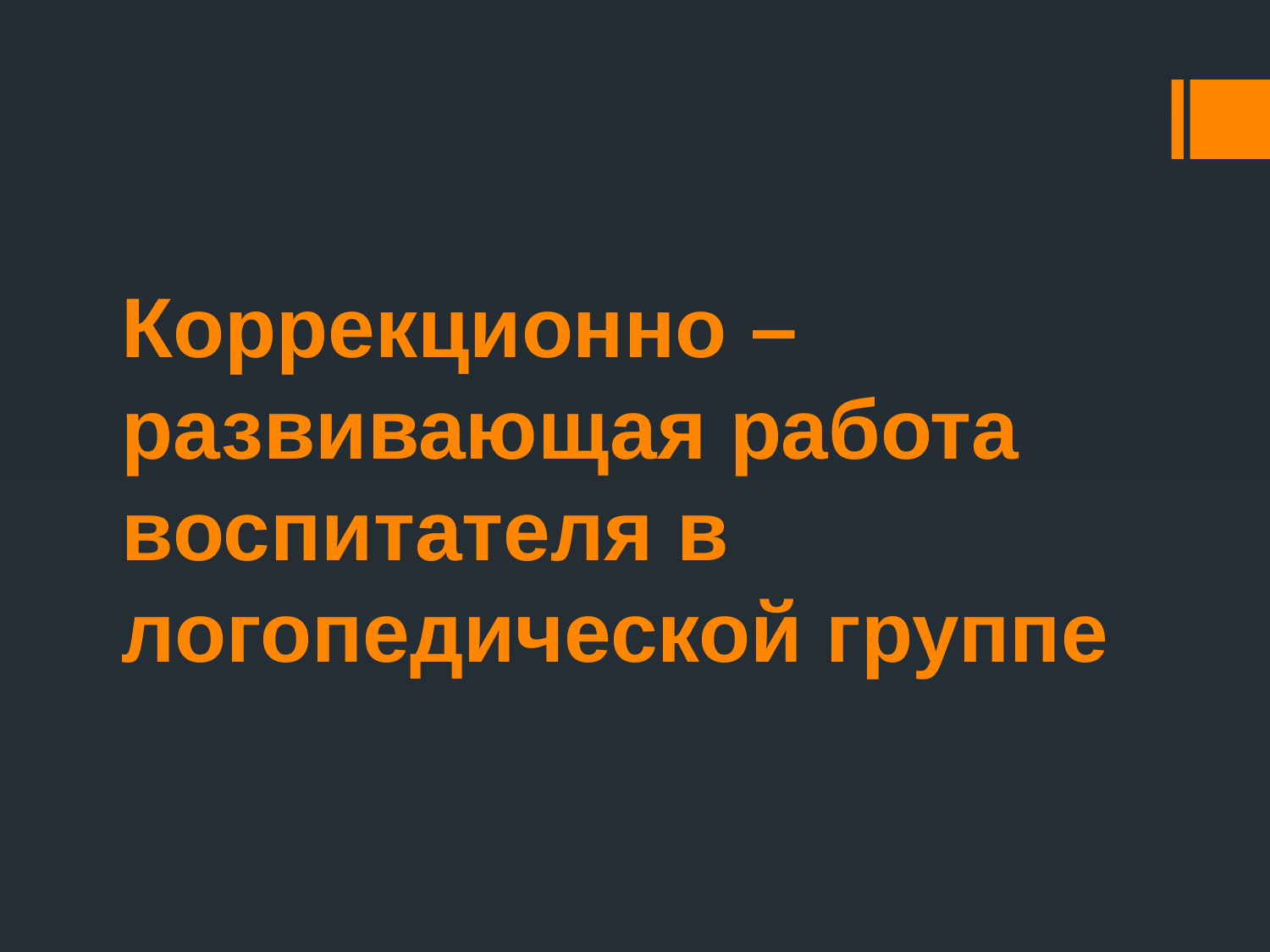

# Коррекционно – развивающая работа воспитателя в логопедической группе